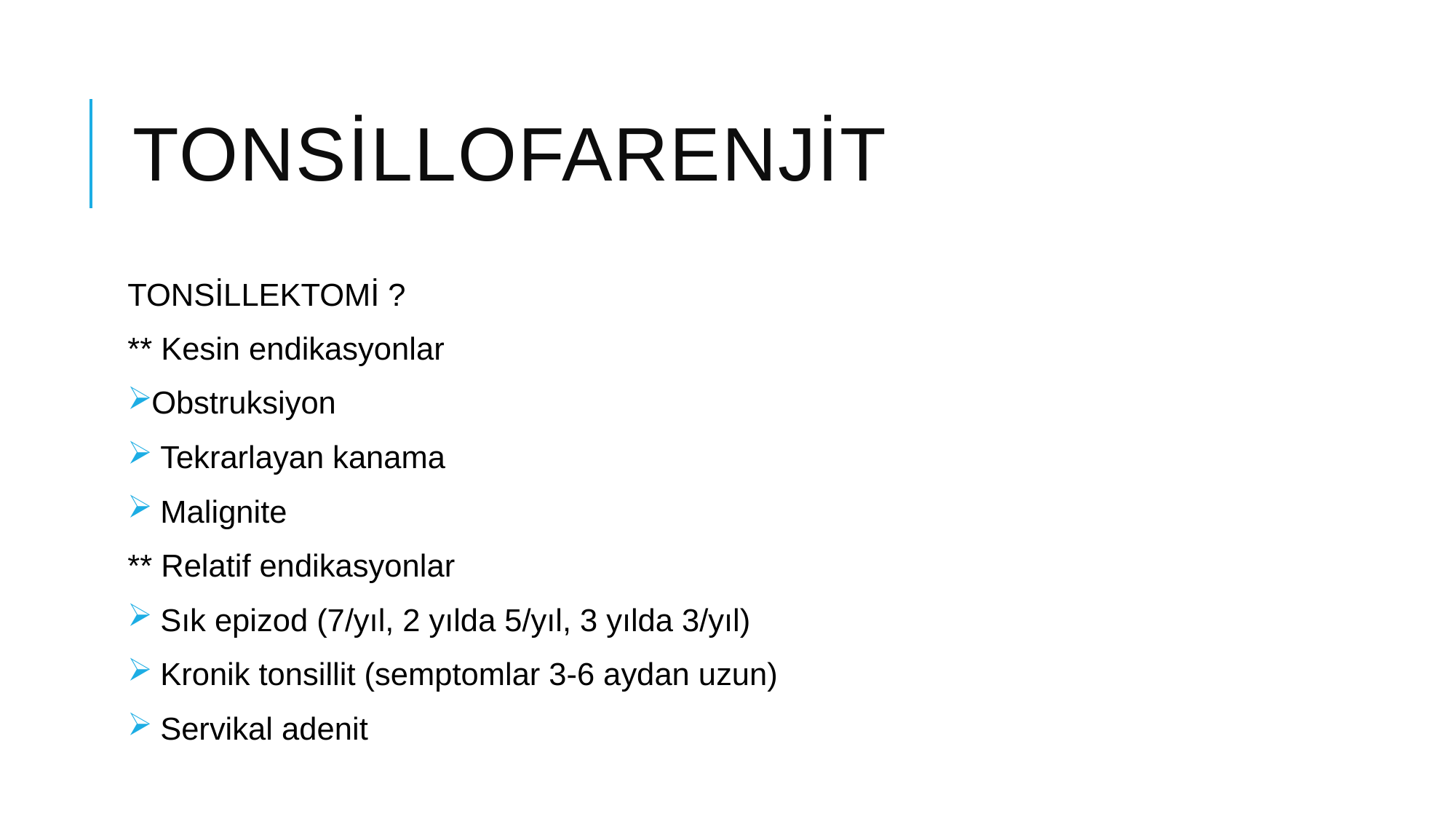

# TONSİLLOFARENJİT
TONSİLLEKTOMİ ?
** Kesin endikasyonlar
Obstruksiyon
 Tekrarlayan kanama
 Malignite
** Relatif endikasyonlar
 Sık epizod (7/yıl, 2 yılda 5/yıl, 3 yılda 3/yıl)
 Kronik tonsillit (semptomlar 3-6 aydan uzun)
 Servikal adenit